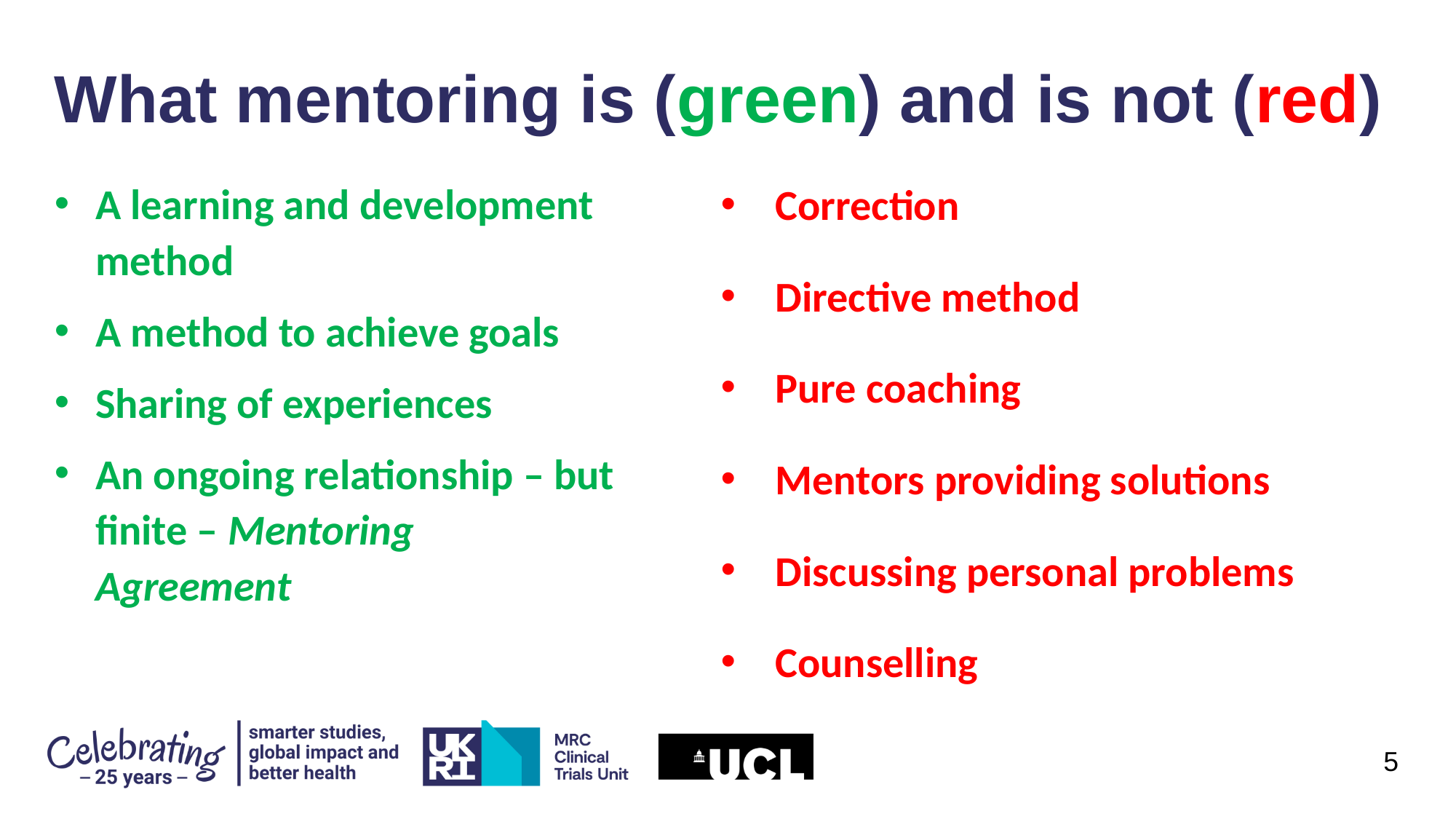

# What mentoring is (green) and is not (red)
Correction
Directive method
Pure coaching
Mentors providing solutions
Discussing personal problems
Counselling

A learning and development method
A method to achieve goals
Sharing of experiences
An ongoing relationship – but finite – Mentoring Agreement

5